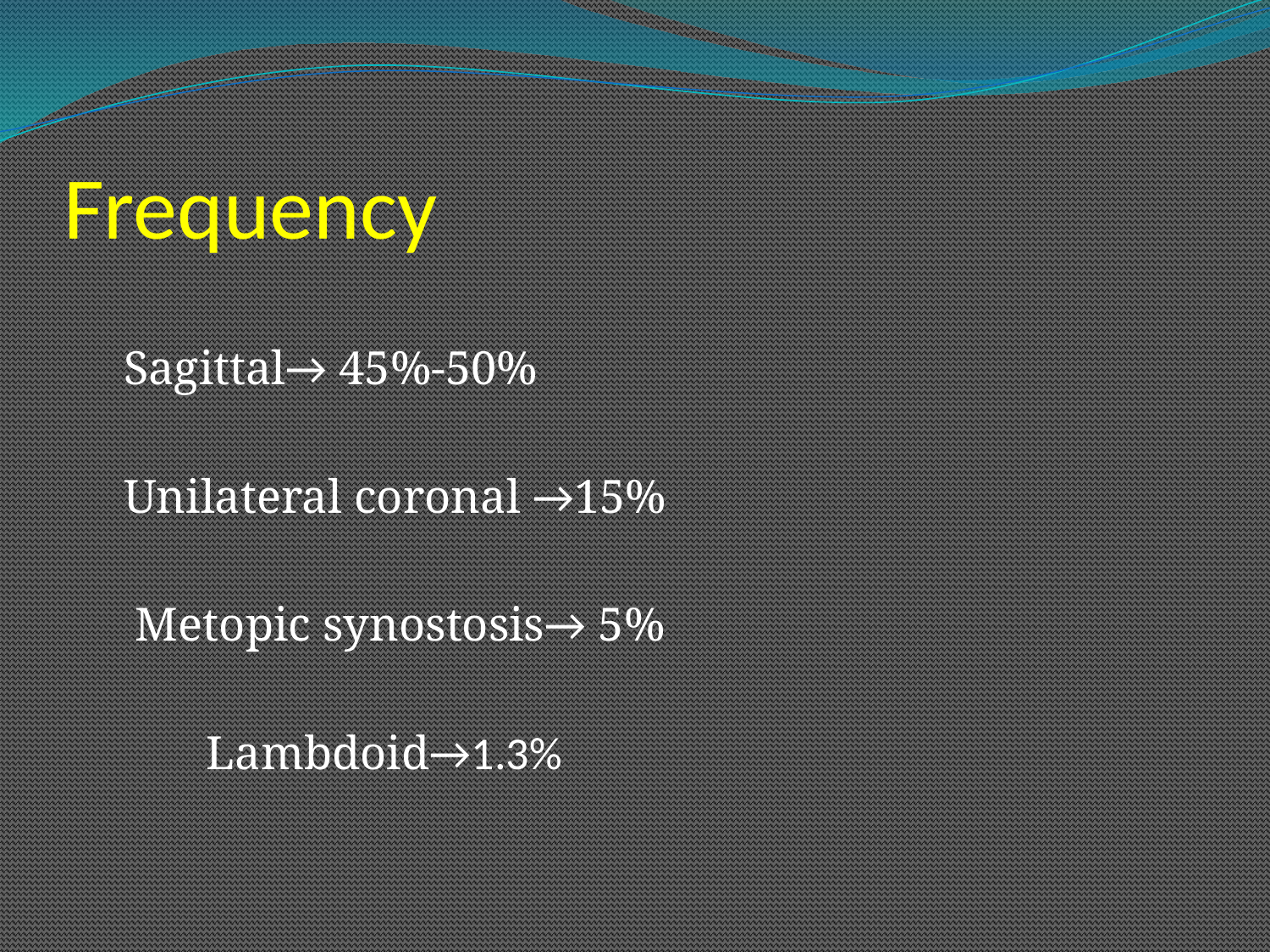

# Frequency

    Sagittal→ 45%-50%

    Unilateral coronal →15%

     Metopic synostosis→ 5%

           Lambdoid→1.3%